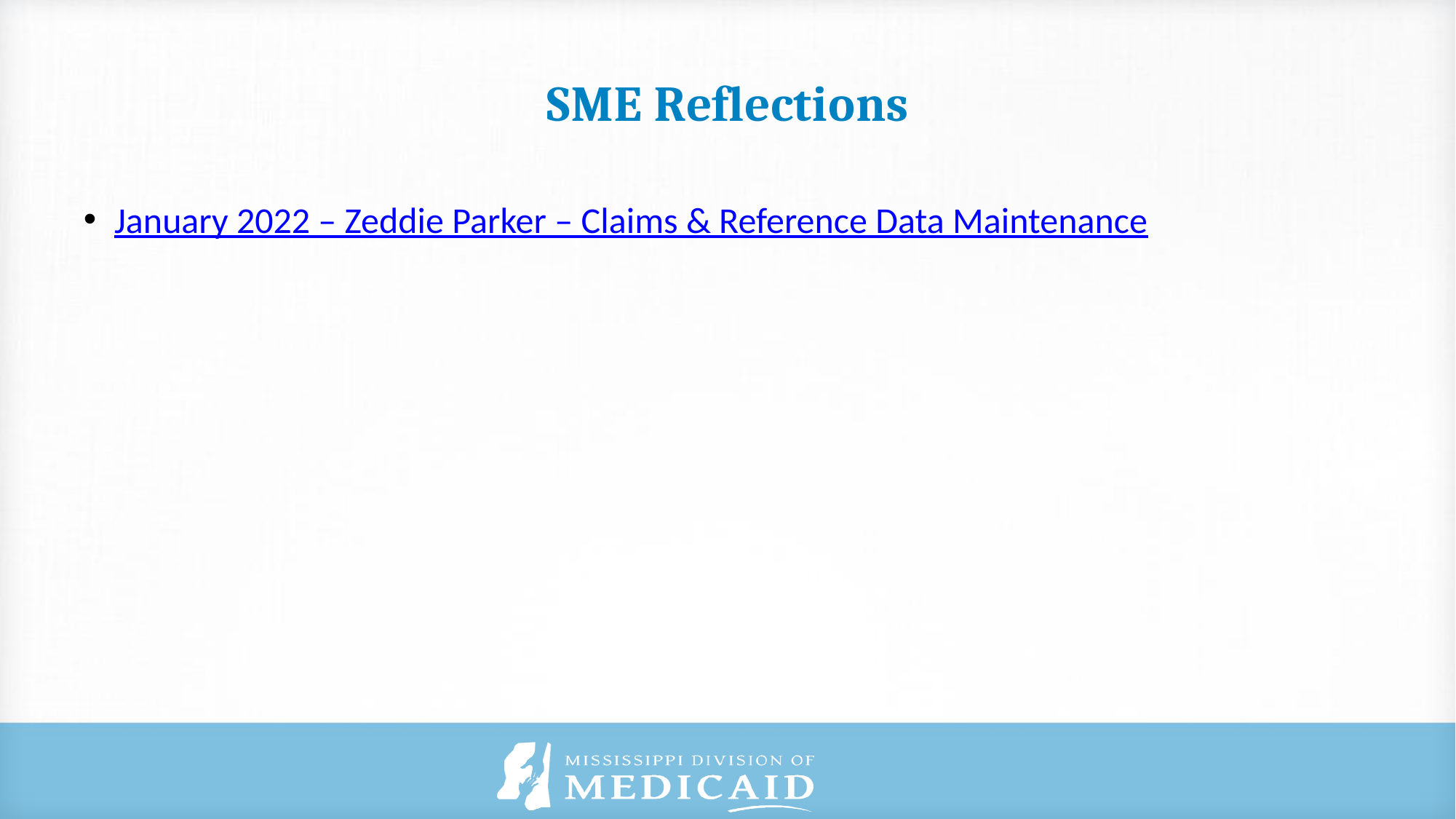

# SME Reflections
January 2022 – Zeddie Parker – Claims & Reference Data Maintenance